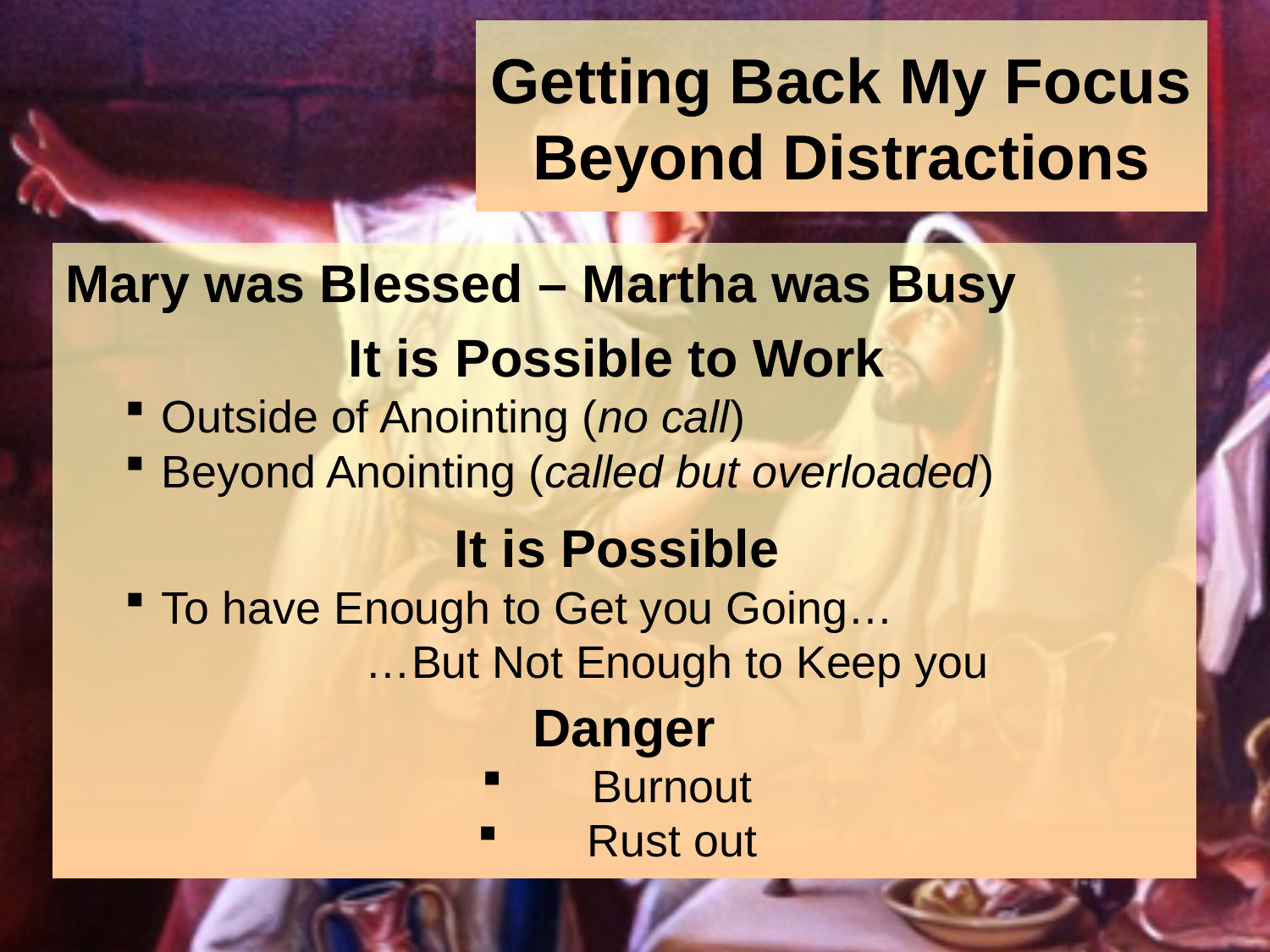

# Getting Back My Focus Beyond Distractions
Mary was Blessed – Martha was Busy
It is Possible to Work
Outside of Anointing (no call)
Beyond Anointing (called but overloaded)
It is Possible
To have Enough to Get you Going…
                   …But Not Enough to Keep you
Danger
Burnout
Rust out